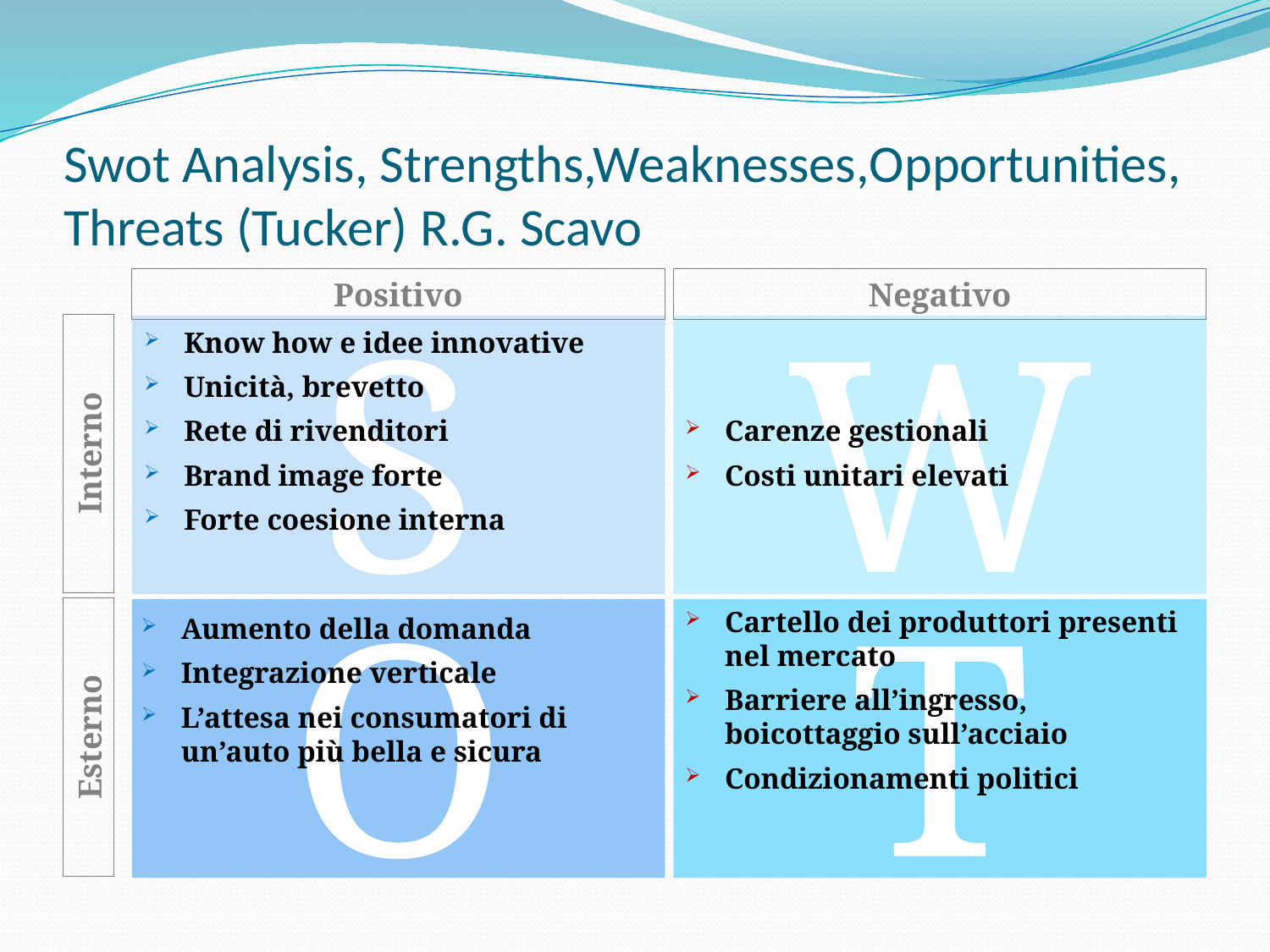

# Swot Analysis, Strengths,Weaknesses,Opportunities, Threats (Tucker) R.G. Scavo
Positivo
Negativo
S
W
Know how e idee innovative
Unicità, brevetto
Rete di rivenditori
Brand image forte
Forte coesione interna

Carenze gestionali
Costi unitari elevati
Interno
Cartello dei produttori presenti nel mercato
Barriere all’ingresso, boicottaggio sull’acciaio
Condizionamenti politici

O
T
Aumento della domanda
Integrazione verticale
L’attesa nei consumatori di un’auto più bella e sicura

Esterno